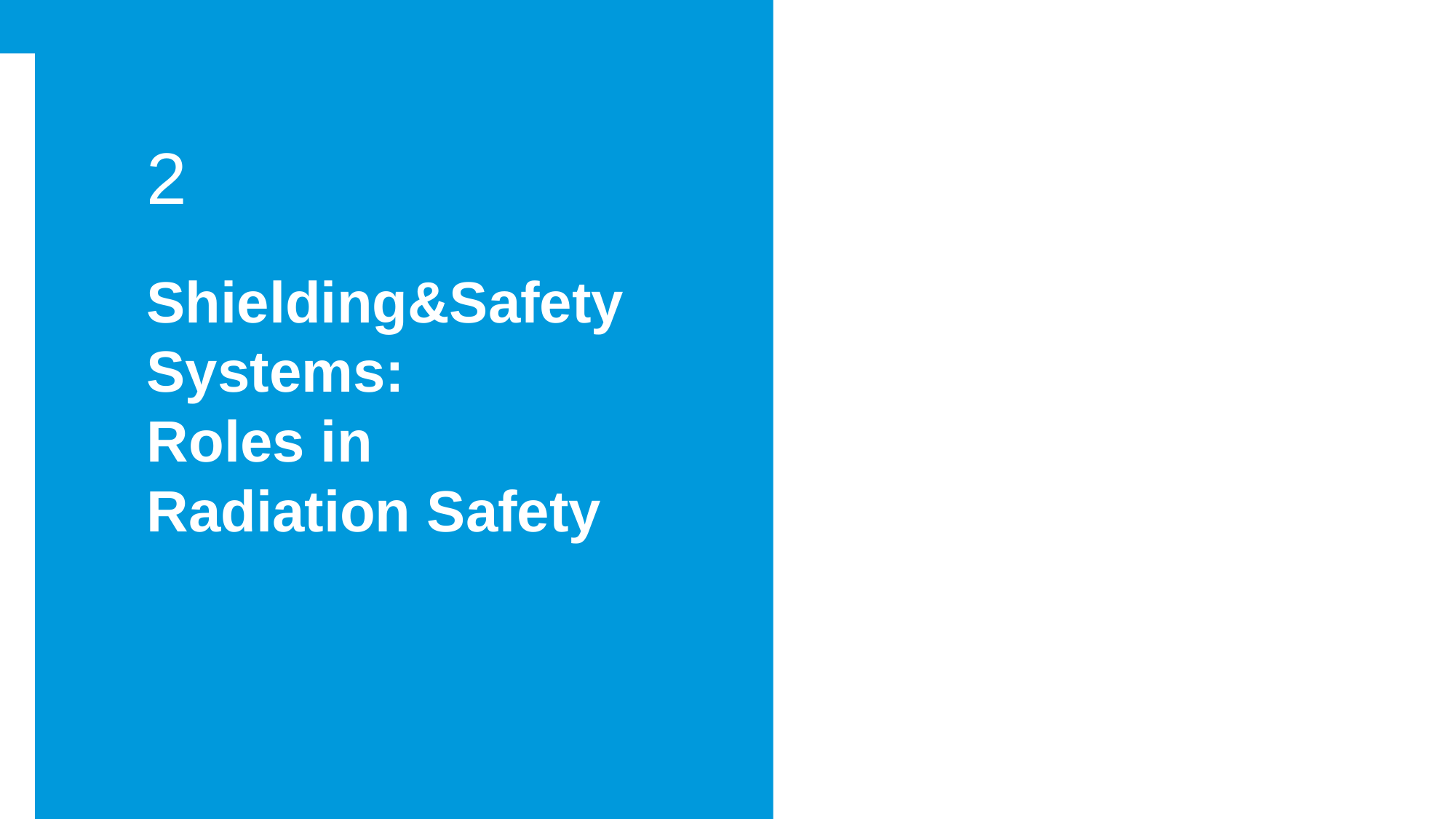

2
Shielding&Safety Systems:
Roles in Radiation Safety